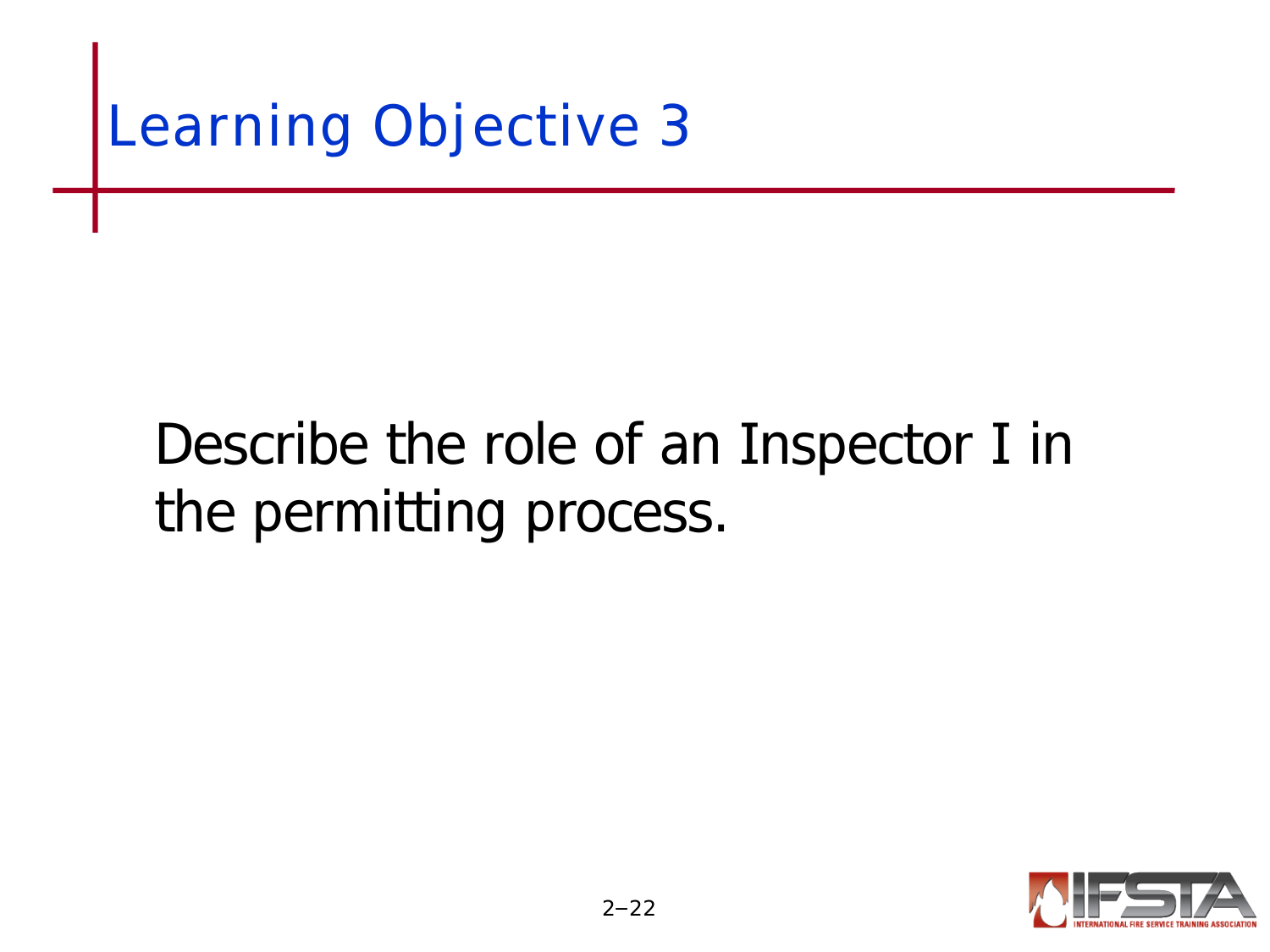

# Learning Objective 3

	Describe the role of an Inspector I in the permitting process.
2–22